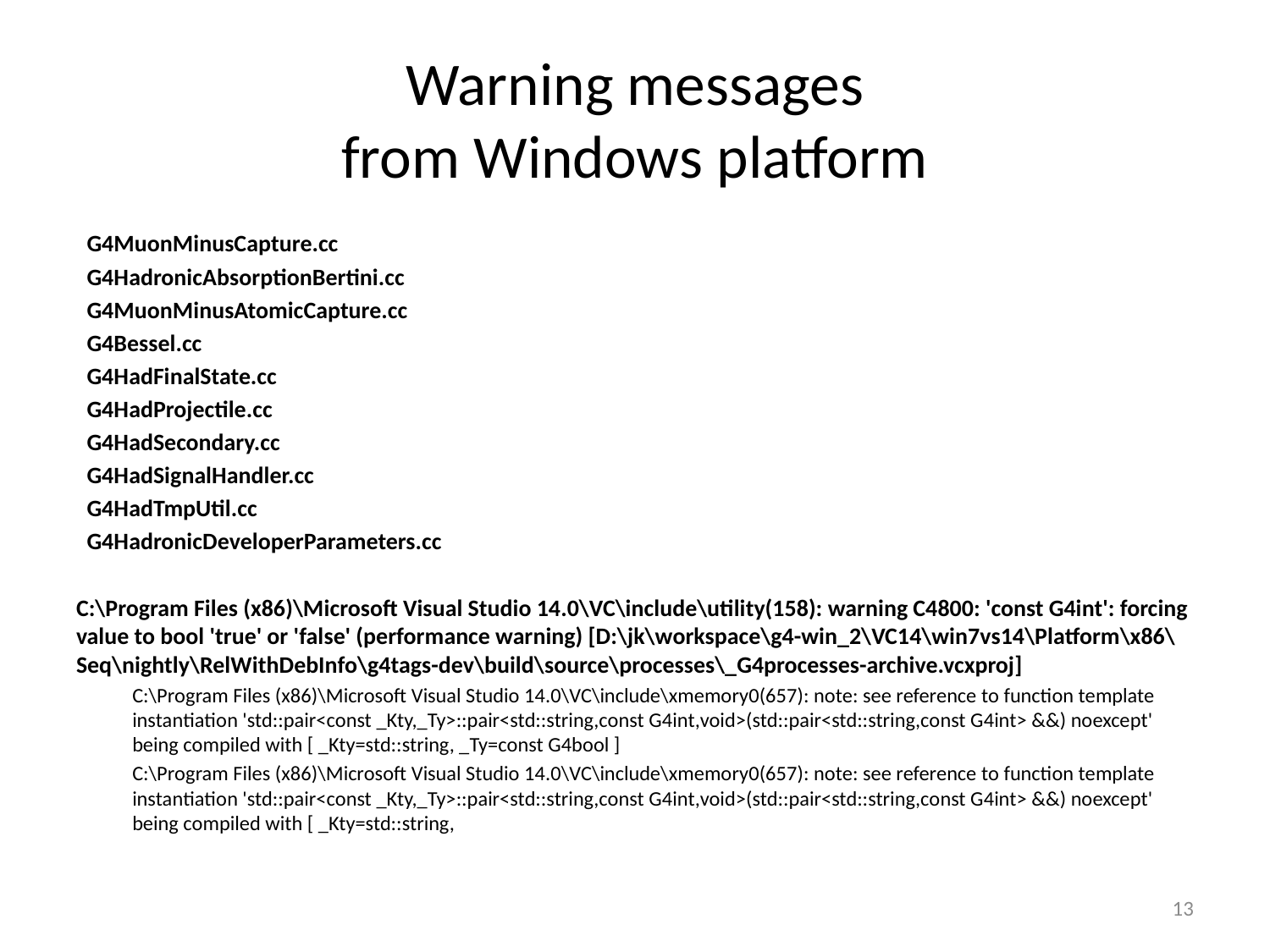

# Warning messages from Windows platform
  G4MuonMinusCapture.cc
  G4HadronicAbsorptionBertini.cc
  G4MuonMinusAtomicCapture.cc
  G4Bessel.cc
  G4HadFinalState.cc
  G4HadProjectile.cc
  G4HadSecondary.cc
  G4HadSignalHandler.cc
  G4HadTmpUtil.cc
  G4HadronicDeveloperParameters.cc

C:\Program Files (x86)\Microsoft Visual Studio 14.0\VC\include\utility(158): warning C4800: 'const G4int': forcing value to bool 'true' or 'false' (performance warning) [D:\jk\workspace\g4-win_2\VC14\win7vs14\Platform\x86\Seq\nightly\RelWithDebInfo\g4tags-dev\build\source\processes\_G4processes-archive.vcxproj]
C:\Program Files (x86)\Microsoft Visual Studio 14.0\VC\include\xmemory0(657): note: see reference to function template instantiation 'std::pair<const _Kty,_Ty>::pair<std::string,const G4int,void>(std::pair<std::string,const G4int> &&) noexcept' being compiled with [ _Kty=std::string, _Ty=const G4bool ]
C:\Program Files (x86)\Microsoft Visual Studio 14.0\VC\include\xmemory0(657): note: see reference to function template instantiation 'std::pair<const _Kty,_Ty>::pair<std::string,const G4int,void>(std::pair<std::string,const G4int> &&) noexcept' being compiled with [ _Kty=std::string,
13